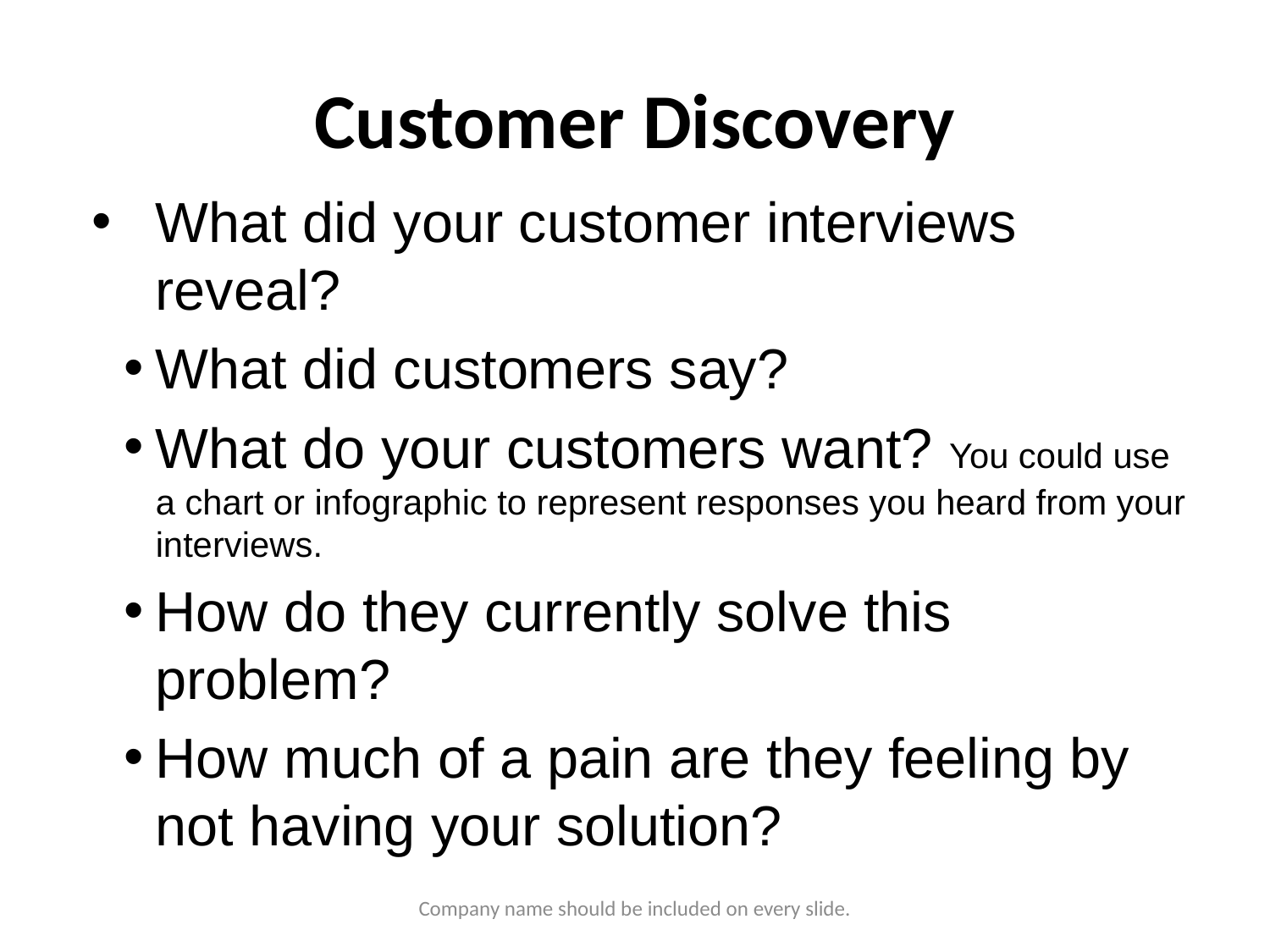

# Customer Discovery
What did your customer interviews reveal?
What did customers say?
What do your customers want? You could use a chart or infographic to represent responses you heard from your interviews.
How do they currently solve this problem?
How much of a pain are they feeling by not having your solution?

Company name should be included on every slide.